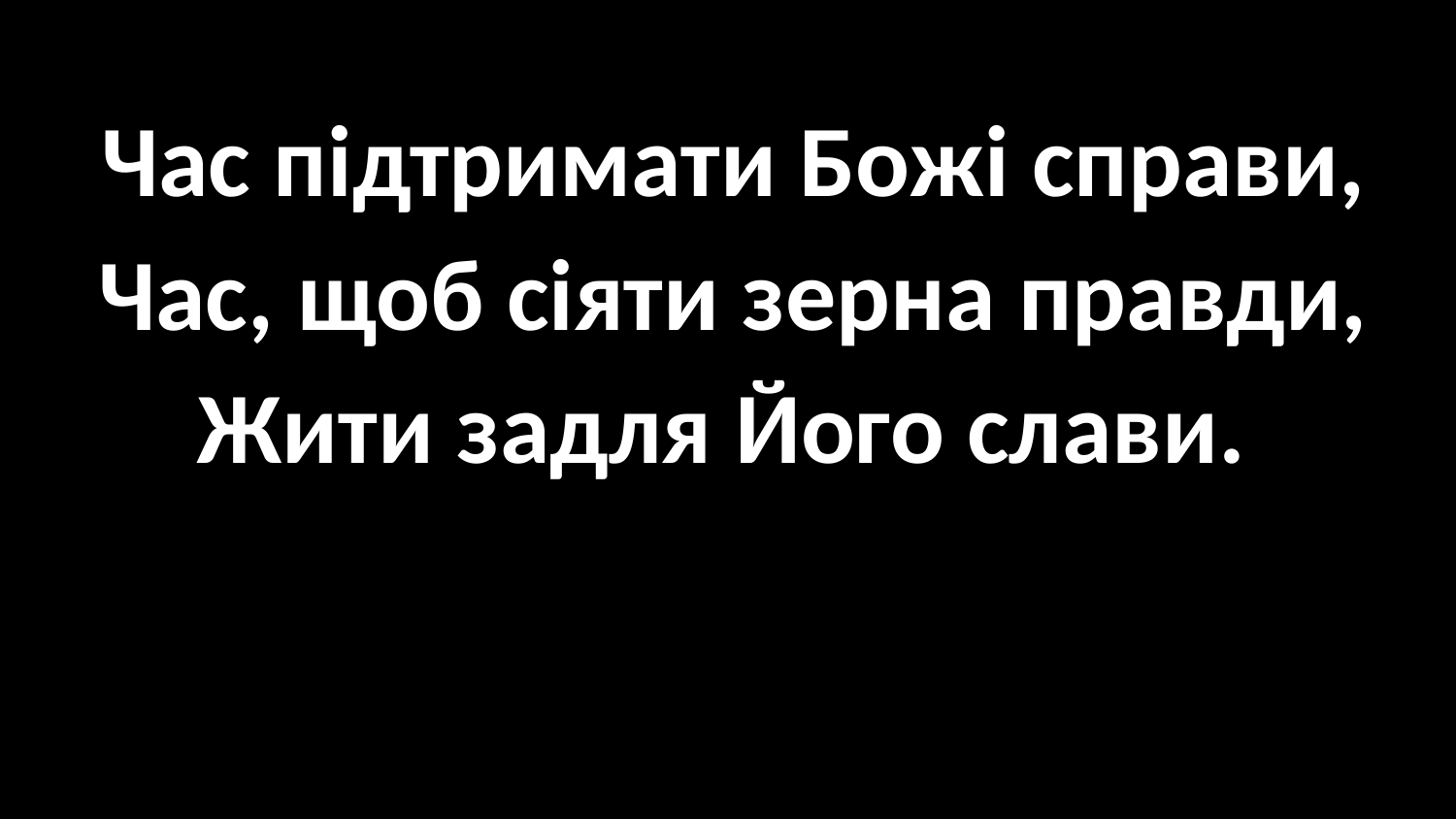

#
Час підтримати Божі справи,
Час, щоб сіяти зерна правди,
Жити задля Його слави.